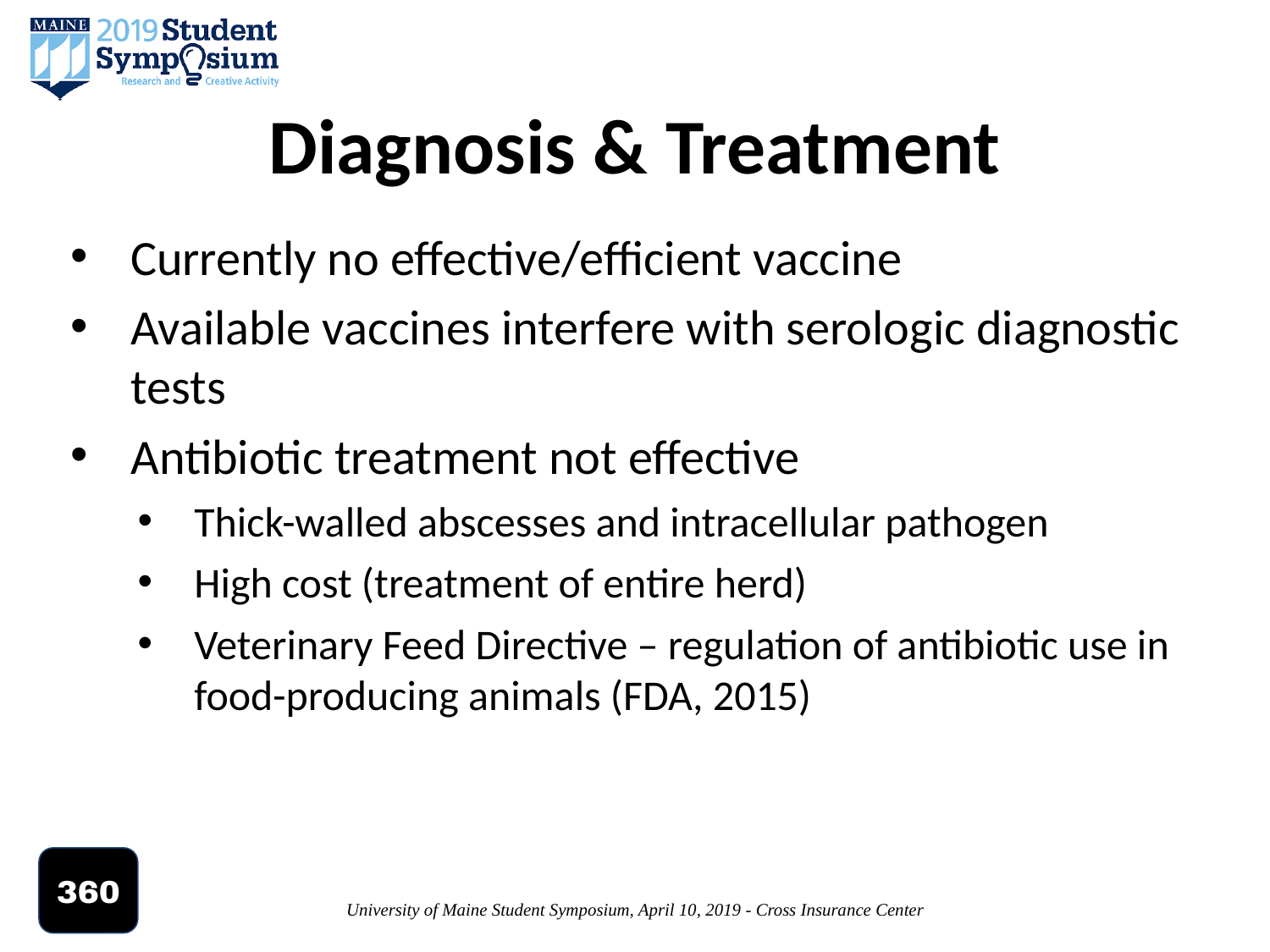

# Diagnosis & Treatment
Currently no effective/efficient vaccine
Available vaccines interfere with serologic diagnostic tests
Antibiotic treatment not effective
Thick-walled abscesses and intracellular pathogen
High cost (treatment of entire herd)
Veterinary Feed Directive – regulation of antibiotic use in food-producing animals (FDA, 2015)